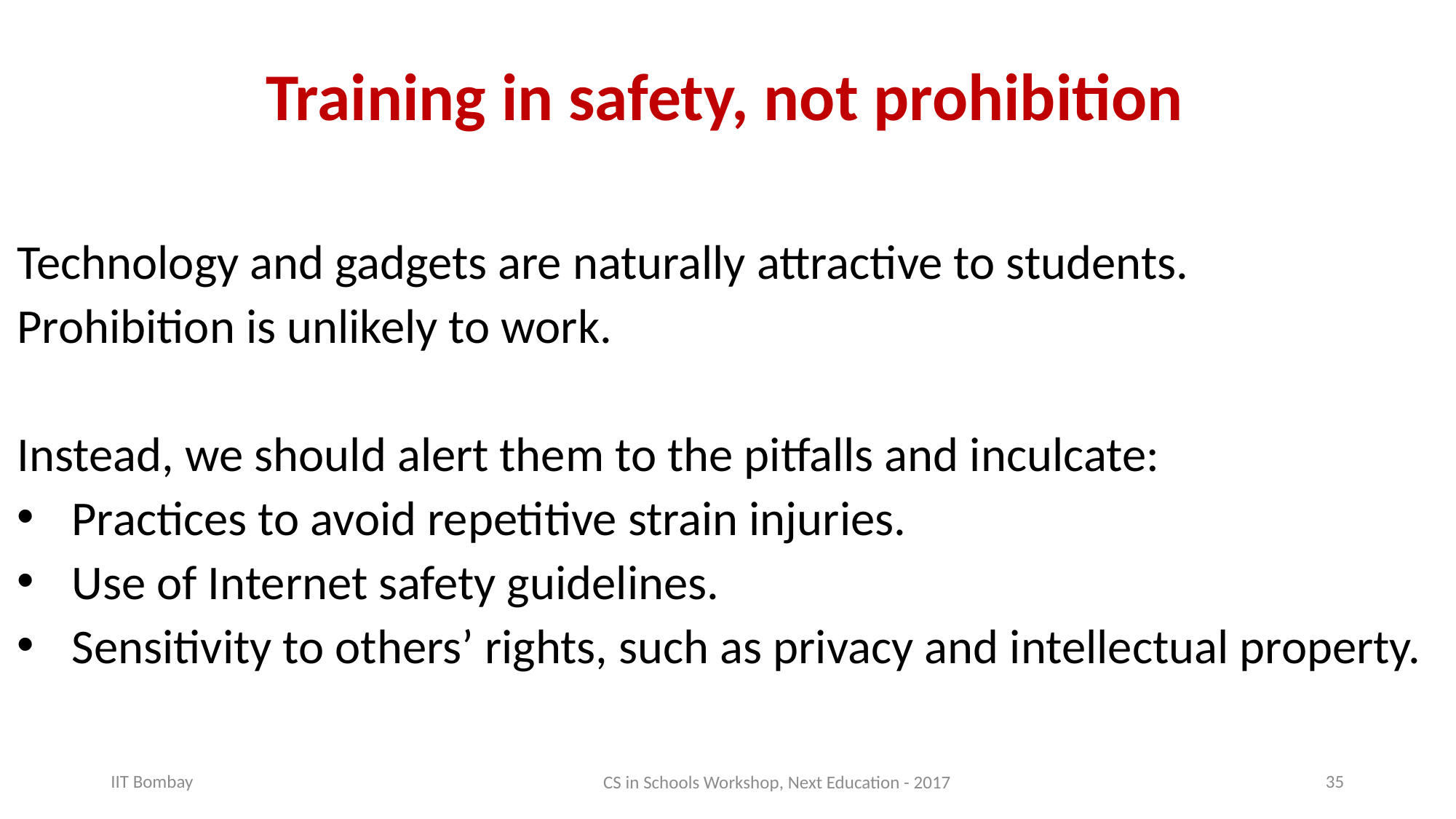

# Training in safety, not prohibition
Technology and gadgets are naturally attractive to students.
Prohibition is unlikely to work.

Instead, we should alert them to the pitfalls and inculcate:
Practices to avoid repetitive strain injuries.
Use of Internet safety guidelines.
Sensitivity to others’ rights, such as privacy and intellectual property.
CS in Schools Workshop, Next Education - 2017
IIT Bombay
35